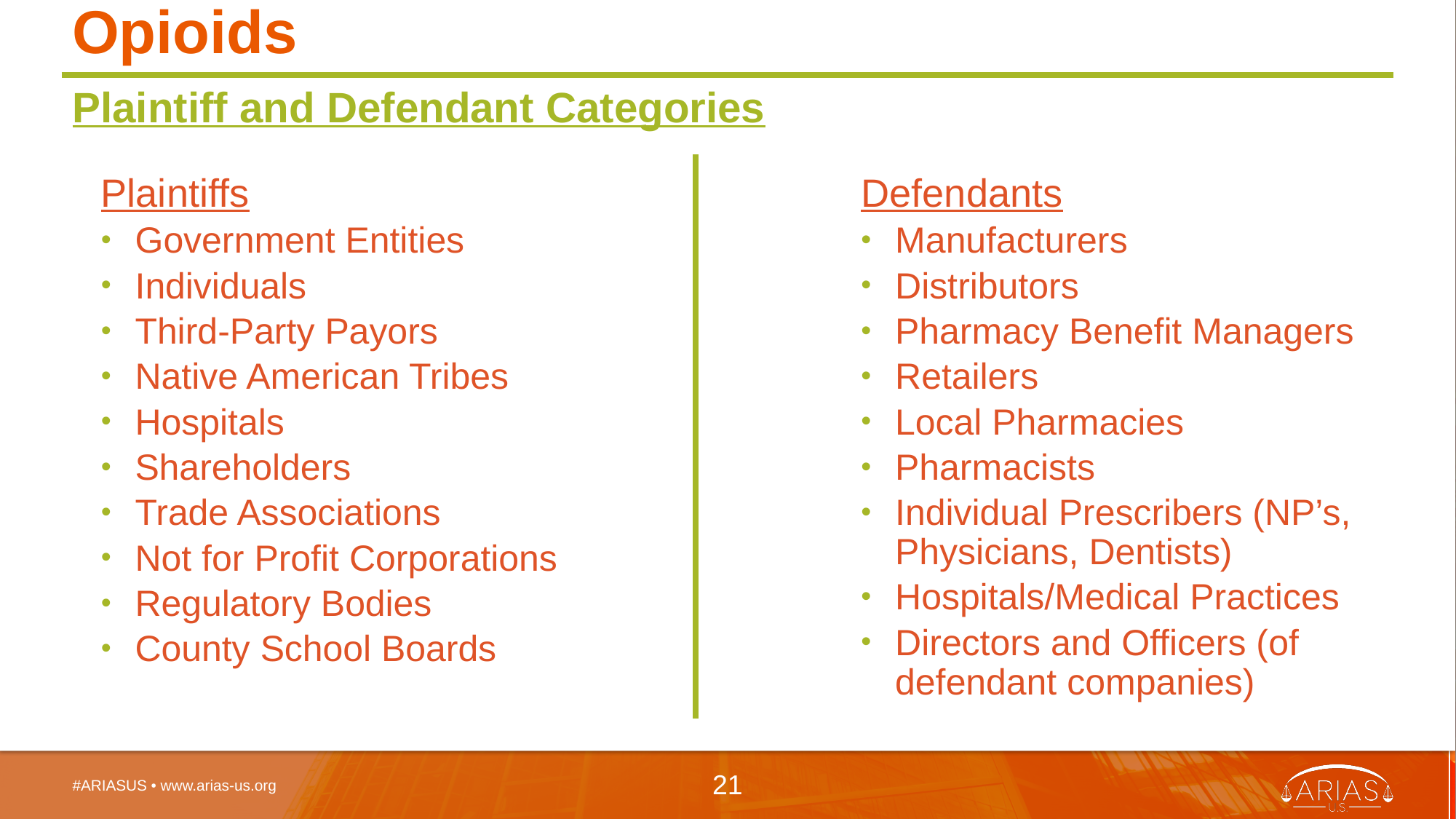

# Opioids
Plaintiff and Defendant Categories
Plaintiffs
Government Entities
Individuals
Third-Party Payors
Native American Tribes
Hospitals
Shareholders
Trade Associations
Not for Profit Corporations
Regulatory Bodies
County School Boards

Defendants
Manufacturers
Distributors
Pharmacy Benefit Managers
Retailers
Local Pharmacies
Pharmacists
Individual Prescribers (NP’s, Physicians, Dentists)
Hospitals/Medical Practices
Directors and Officers (of defendant companies)
#ARIASUS • www.arias-us.org